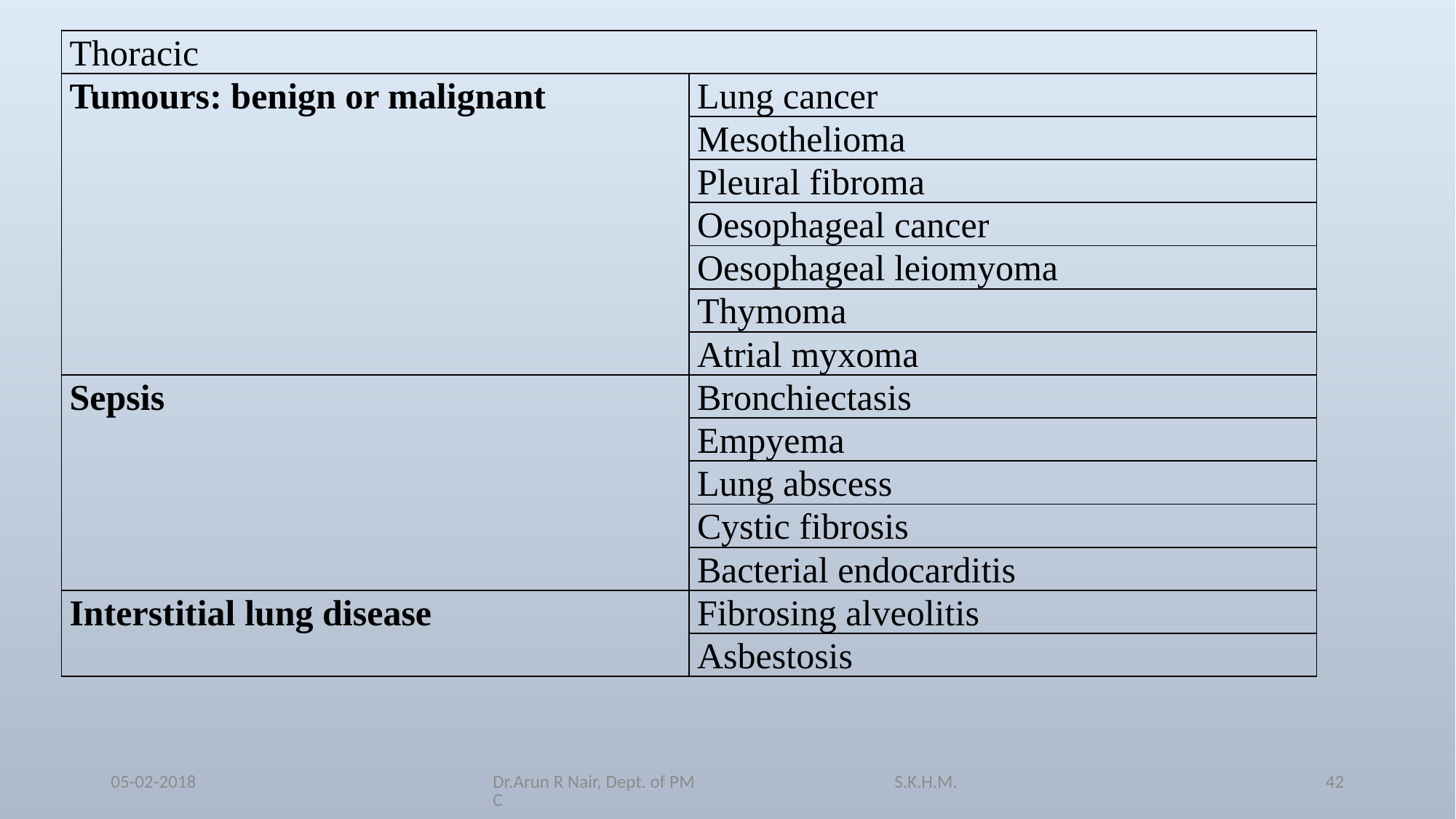

| Thoracic |  |
| --- | --- |
| Tumours: benign or malignant | Lung cancer |
|  | Mesothelioma |
|  | Pleural fibroma |
|  | Oesophageal cancer |
|  | Oesophageal leiomyoma |
|  | Thymoma |
|  | Atrial myxoma |
| Sepsis | Bronchiectasis |
|  | Empyema |
|  | Lung abscess |
|  | Cystic fibrosis |
|  | Bacterial endocarditis |
| Interstitial lung disease | Fibrosing alveolitis |
|  | Asbestosis |
05-02-2018
Dr.Arun R Nair, Dept. of PM                                                S.K.H.M.C
42